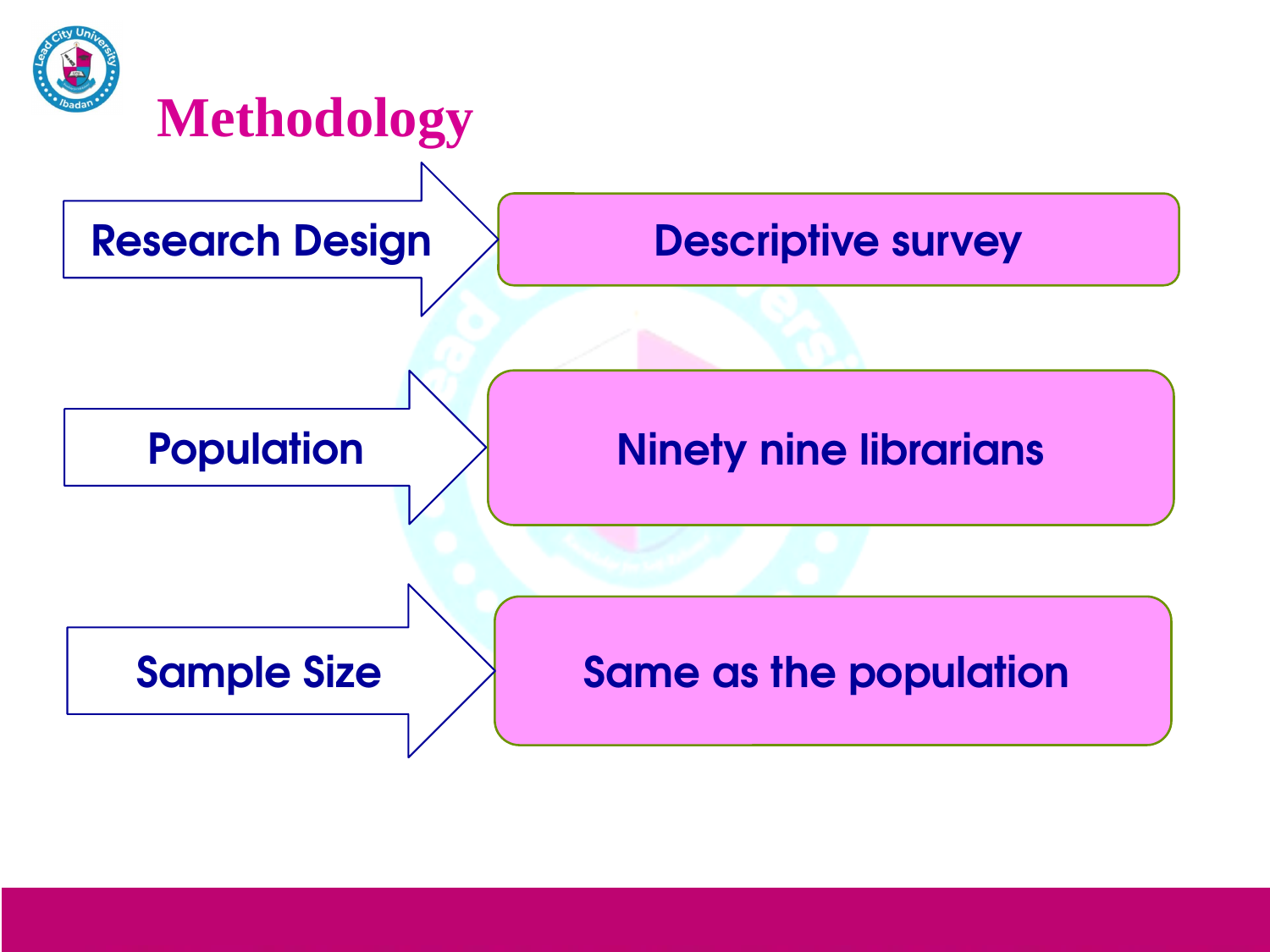

# Methodology
Research Design
Descriptive survey
Population
Ninety nine librarians
Sample Size
Same as the population